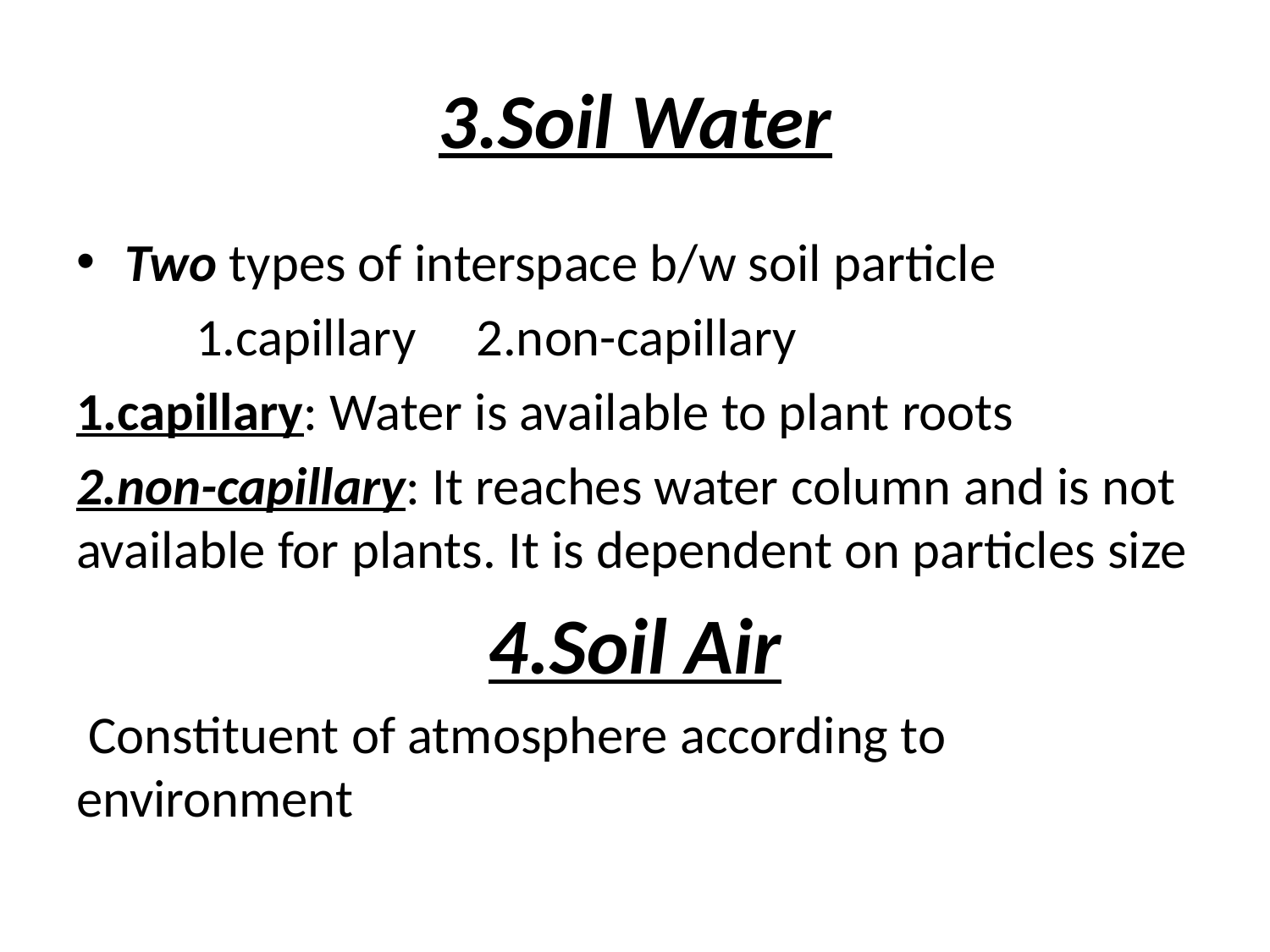

# 3.Soil Water
Two types of interspace b/w soil particle
	1.capillary     2.non-capillary
1.capillary: Water is available to plant roots
2.non-capillary: It reaches water column and is not available for plants. It is dependent on particles size
4.Soil Air
 Constituent of atmosphere according to environment